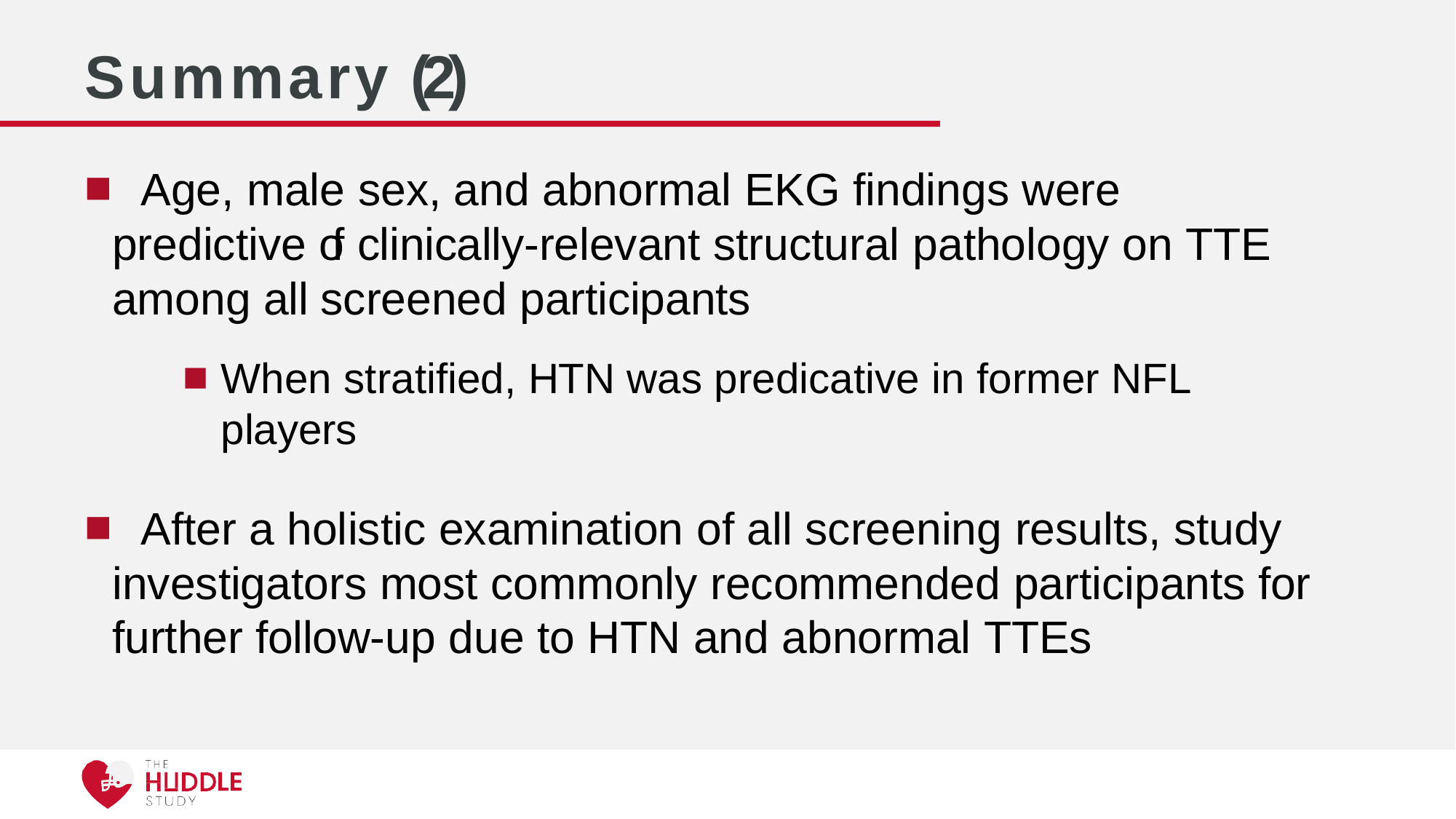

# Summary (2)
	Age, male sex, and abnormal EKG findings were predictive of clinically-relevant structural pathology on TTE among all screened participants
When stratified, HTN was predicative in former NFL players
	After a holistic examination of all screening results, study investigators most commonly recommended participants for further follow-up due to HTN and abnormal TTEs